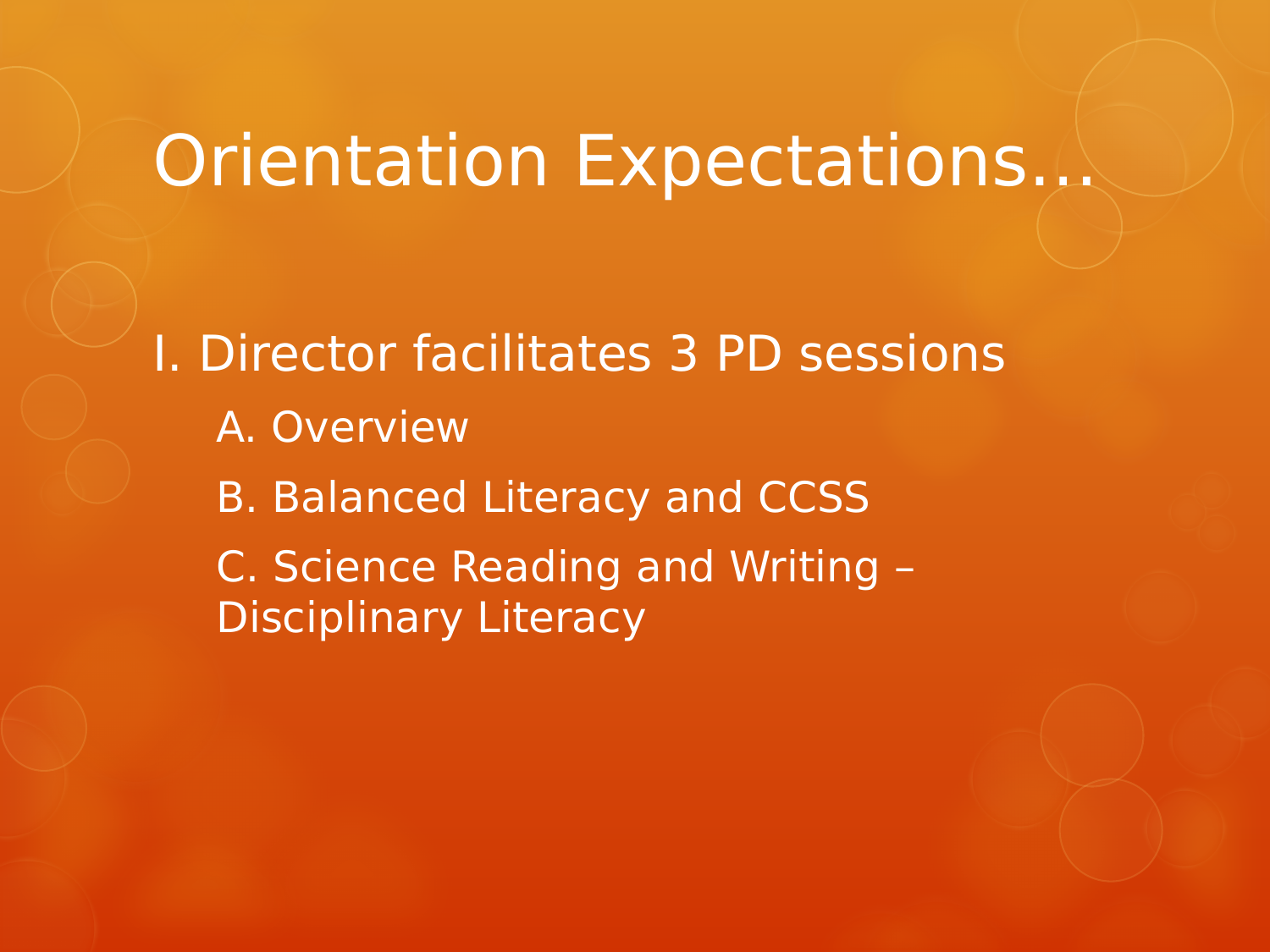

# Orientation Expectations…
I. Director facilitates 3 PD sessions
A. Overview
B. Balanced Literacy and CCSS
C. Science Reading and Writing – Disciplinary Literacy